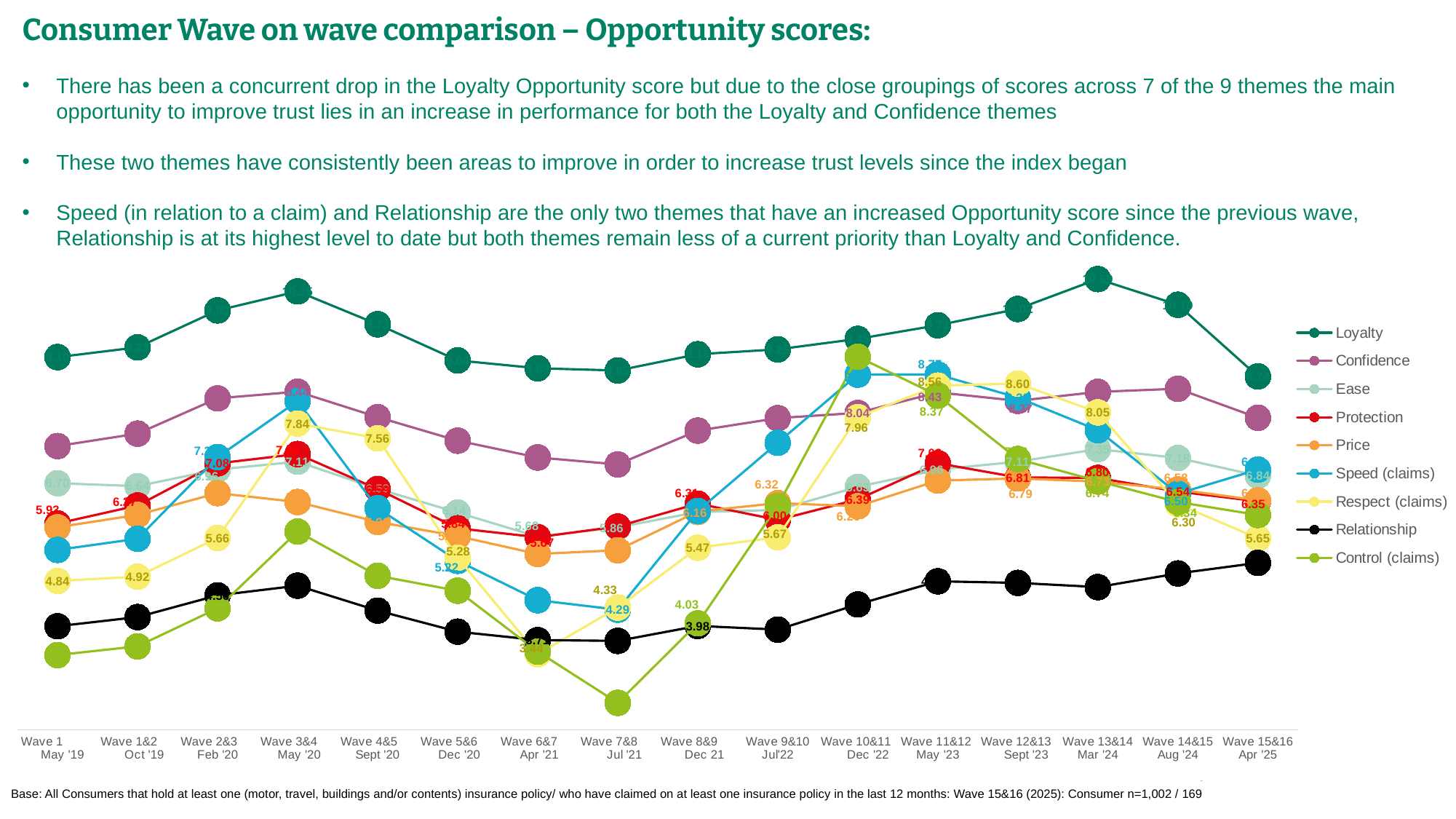

Consumer Wave on wave comparison – Opportunity scores:

There has been a concurrent drop in the Loyalty Opportunity score but due to the close groupings of scores across 7 of the 9 themes the main opportunity to improve trust lies in an increase in performance for both the Loyalty and Confidence themes

These two themes have consistently been areas to improve in order to increase trust levels since the index began

Speed (in relation to a claim) and Relationship are the only two themes that have an increased Opportunity score since the previous wave, Relationship is at its highest level to date but both themes remain less of a current priority than Loyalty and Confidence.

### Chart

| Category | Loyalty | Confidence | Ease | Protection | Price | Speed (claims) | Respect (claims) | Relationship | Control (claims) |
|---|---|---|---|---|---|---|---|---|---|
| Wave 1             May '19 | 9.102416392026106 | 7.407610047483063 | 6.69900595268537 | 5.9318978861544736 | 5.860416217044505 | 5.427989502985217 | 4.836511252351957 | 3.974238772799895 | 3.425102598745449 |
| Wave 1&2          Oct '19 | 9.289254231932864 | 7.644425525505844 | 6.644431150674593 | 6.273596701866161 | 6.095706630343727 | 5.640775862911112 | 4.918486228261944 | 4.14845200833866 | 3.591377279517442 |
| Wave 2&3      Feb '20 | 9.992561009890931 | 8.317250051591984 | 6.959566638739056 | 7.0781008364889235 | 6.50970968194527 | 7.197346240172307 | 5.656968488473972 | 4.562231714760512 | 4.314962741840212 |
| Wave 3&4       May '20 | 10.354520456 | 8.444438431 | 7.111546376 | 7.255599963 | 6.340591538 | 8.265724539 | 7.83625731 | 4.74632645 | 5.778577665 |
| Wave 4&5      Sept '20 | 9.728289425 | 7.959522848 | 6.593502707 | 6.587824993 | 5.960952575 | 6.224039092 | 7.556082074 | 4.271577965 | 4.935658943 |
| Wave 5&6       Dec '20 | 9.04 | 7.51 | 6.14 | 5.84 | 5.69 | 5.22 | 5.28 | 3.87 | 4.65 |
| Wave 6&7       Apr '21 | 8.89 | 7.19 | 5.68 | 5.67 | 5.35 | 4.47 | 3.44 | 3.71 | 3.49 |
| Wave 7&8          Jul '21 | 8.847707368 | 7.058408387 | 5.858186524 | 5.874293173 | 5.422166003 | 4.288829722 | 4.328271144 | 3.694471392 | 2.513898382 |
| Wave 8&9          Dec 21 | 9.157725684 | 7.702313884 | 6.15 | 6.31 | 6.16 | 6.17 | 5.47 | 3.98 | 4.03 |
| Wave 9&10 Jul'22 | 9.25 | 7.94 | 6.19 | 6.0 | 6.32 | 7.47 | 5.67 | 3.91 | 6.27 |
| Wave 10&11        Dec '22 | 9.45 | 8.04 | 6.63 | 6.39 | 6.26 | 8.77 | 7.96 | 4.39 | 9.11 |
| Wave 11&12  May '23 | 9.71 | 8.43 | 6.96 | 7.08 | 6.75 | 8.77 | 8.56 | 4.83 | 8.37 |
| Wave 12&13       Sept '23 | 10.02 | 8.27 | 7.11 | 6.81 | 6.79 | 8.33 | 8.6 | 4.8 | 7.16 |
| Wave 13&14
Mar '24 | 10.59 | 8.44 | 7.35 | 6.8 | 6.73 | 7.71 | 8.05 | 4.72 | 6.74 |
| Wave 14&15
Aug '24 | 10.1 | 8.5 | 7.18 | 6.54 | 6.58 | 6.5 | 6.3 | 4.98 | 6.34 |
| Wave 15&16
Apr '25 | 8.735041939 | 7.947175626 | 6.843723591 | 6.354142583 | 6.372316747 | 6.959057034 | 5.65093929 | 5.18151544 | 6.093692421 |
Base: All Consumers that hold at least one (motor, travel, buildings and/or contents) insurance policy/ who have claimed on at least one insurance policy in the last 12 months: Wave 15&16 (2025): Consumer n=1,002 / 169